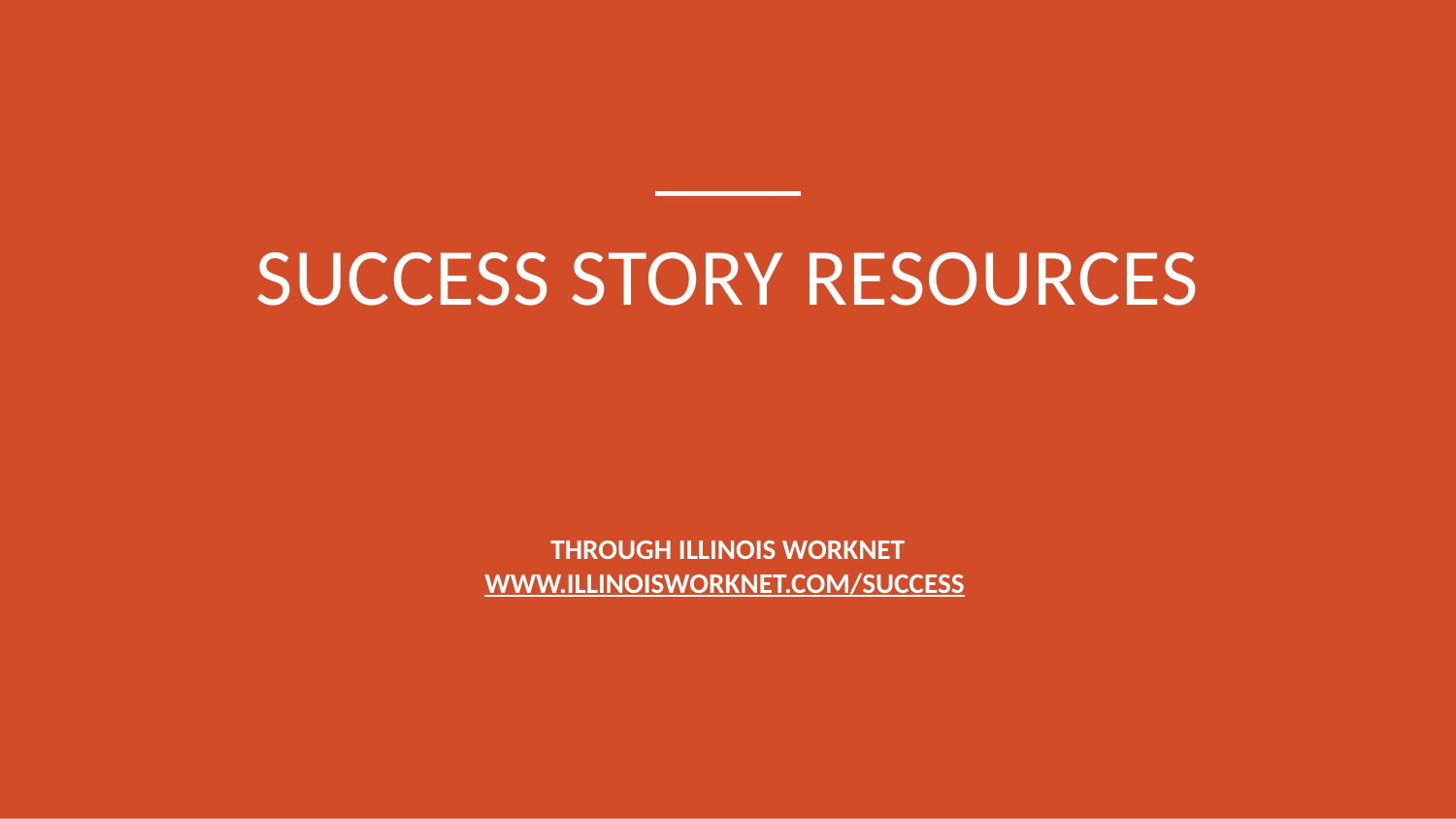

Success Story Resources
THROUGH ILLINOIS WORKNET
WWW.ILLINOISWORKNET.COM/SUCCESS